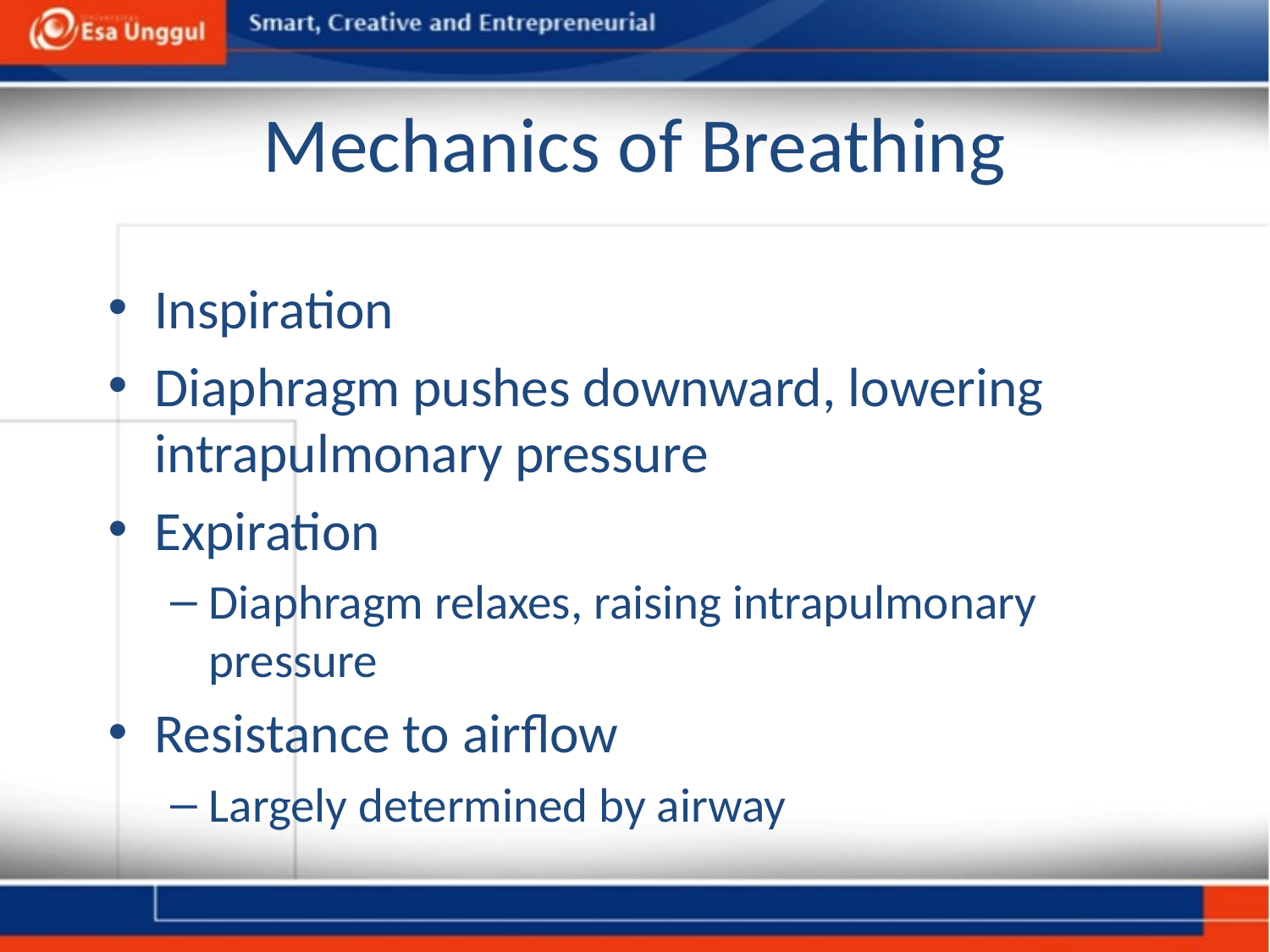

# Mechanics of Breathing
Inspiration
Diaphragm pushes downward, lowering intrapulmonary pressure
Expiration
Diaphragm relaxes, raising intrapulmonary pressure
Resistance to airflow
Largely determined by airway